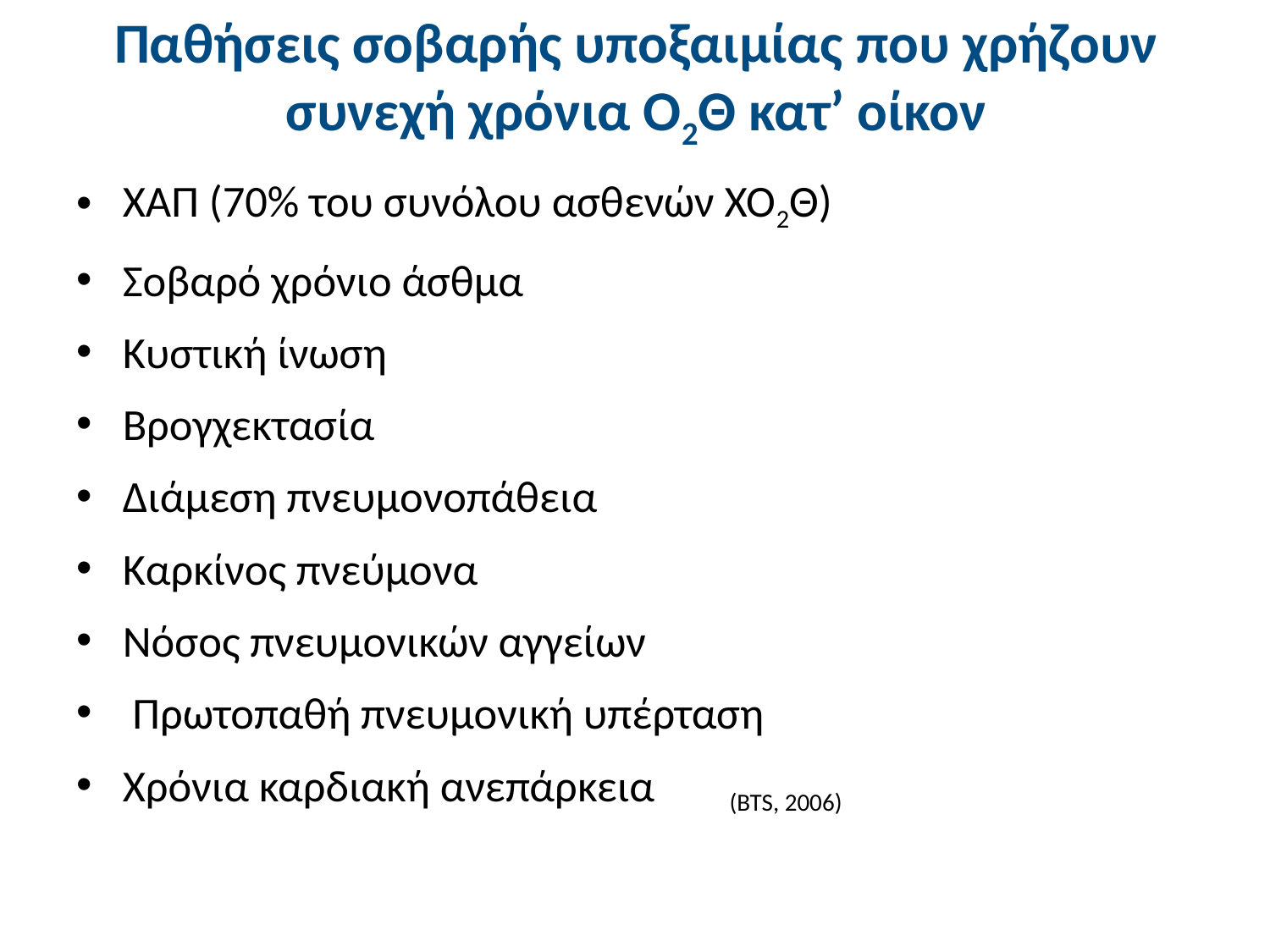

# Παθήσεις σοβαρής υποξαιμίας που χρήζουν συνεχή χρόνια Ο2Θ κατ’ οίκον
ΧΑΠ (70% του συνόλου ασθενών ΧΟ2Θ)
Σοβαρό χρόνιο άσθμα
Κυστική ίνωση
Βρογχεκτασία
Διάμεση πνευμονοπάθεια
Καρκίνος πνεύμονα
Νόσος πνευμονικών αγγείων
 Πρωτοπαθή πνευμονική υπέρταση
Χρόνια καρδιακή ανεπάρκεια

(BTS, 2006)